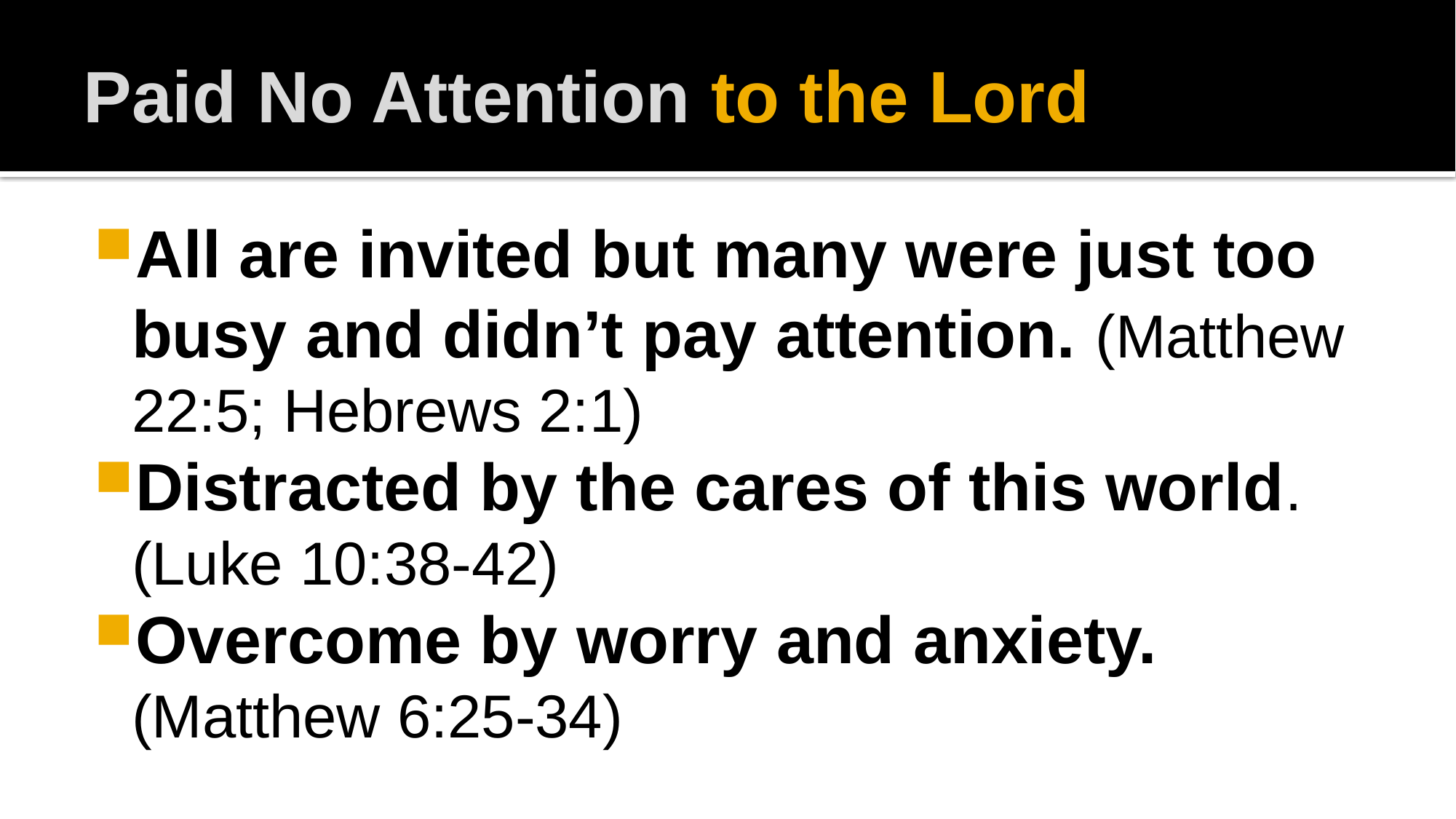

# Paid No Attention to the Lord
All are invited but many were just too busy and didn’t pay attention. (Matthew 22:5; Hebrews 2:1)
Distracted by the cares of this world.
(Luke 10:38-42)
Overcome by worry and anxiety.
(Matthew 6:25-34)